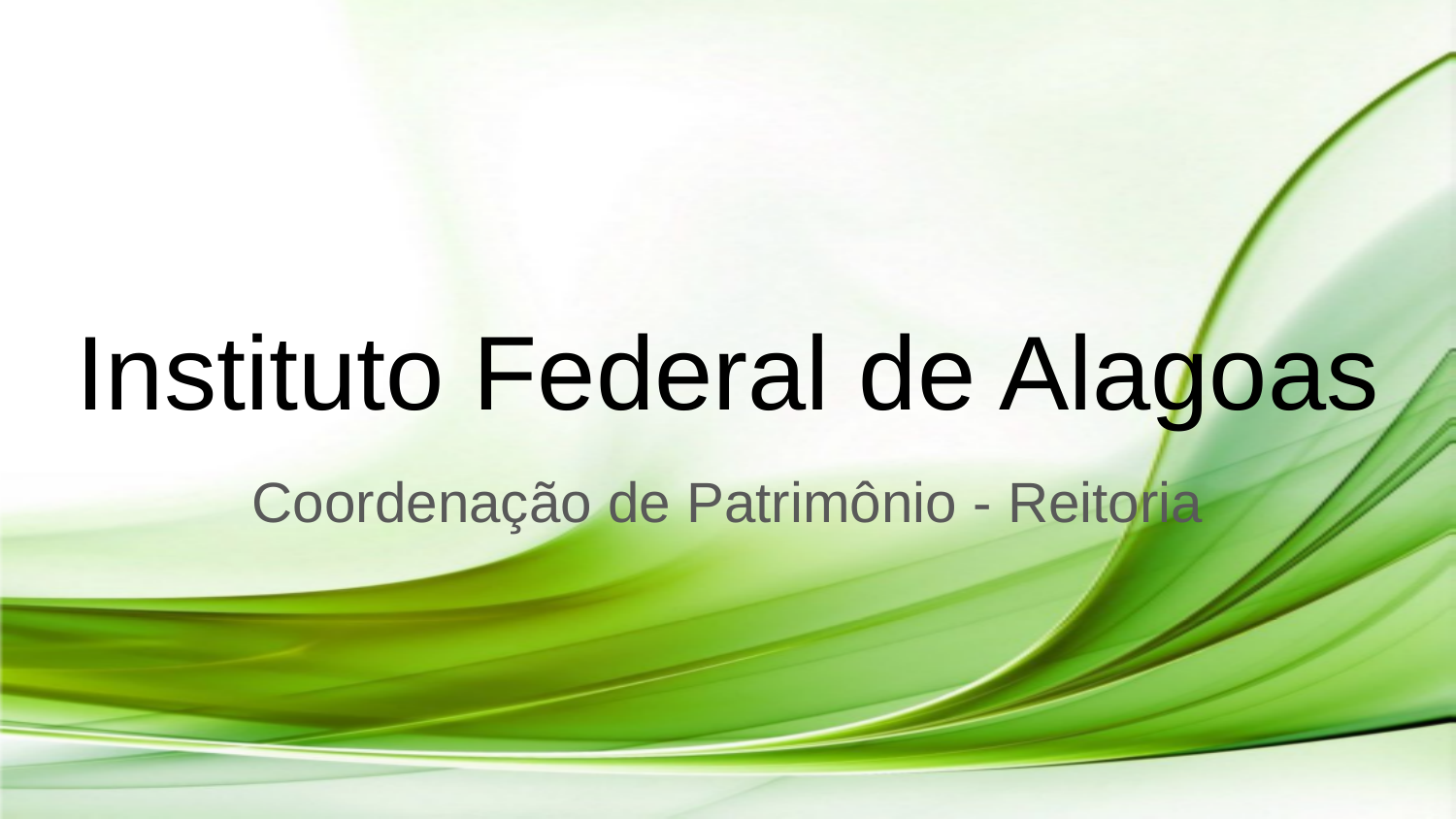

Instituto Federal de Alagoas
Coordenação de Patrimônio - Reitoria